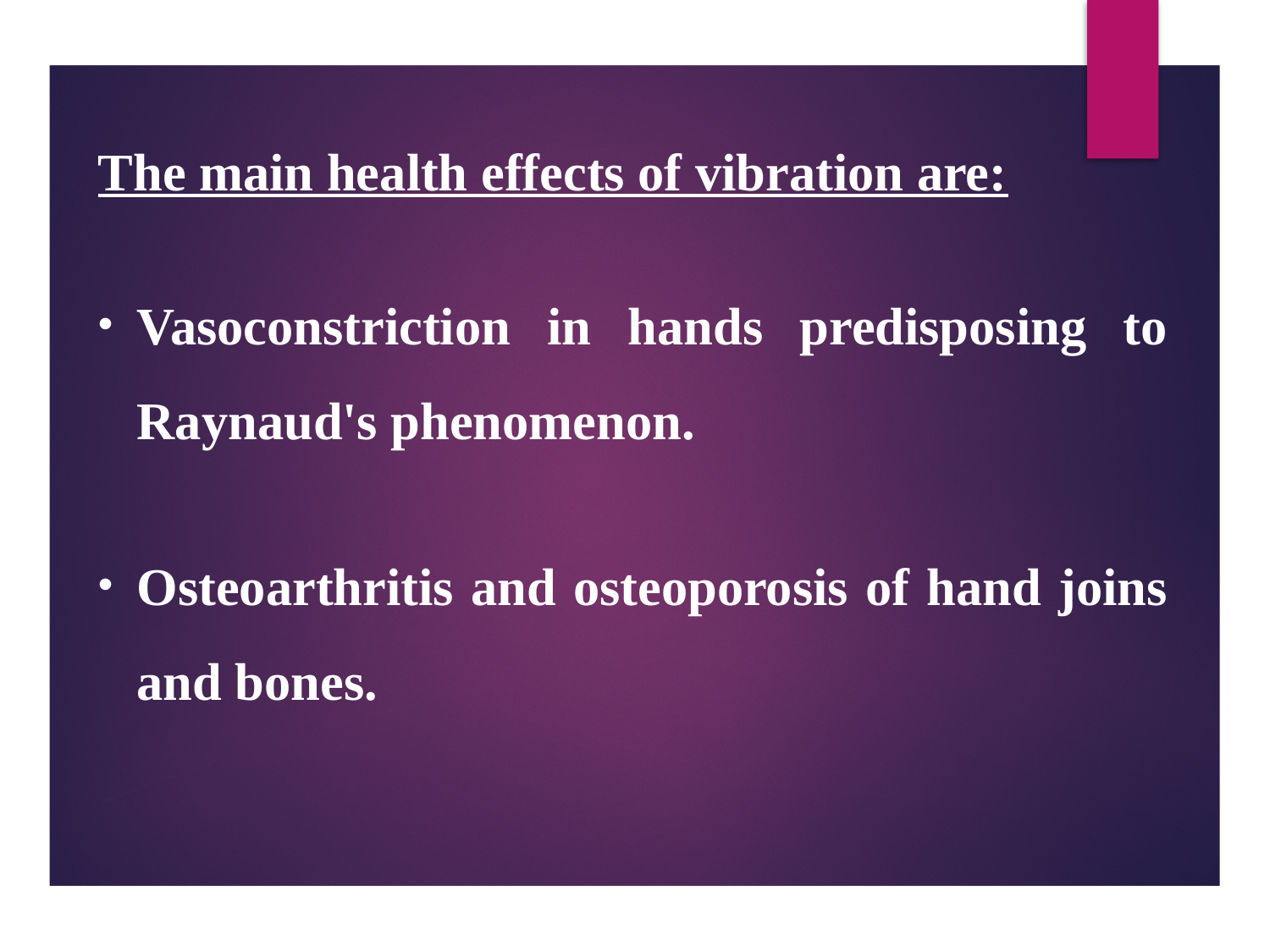

The main health effects of vibration are:

Vasoconstriction in hands predisposing to Raynaud's phenomenon.

Osteoarthritis and osteoporosis of hand joins and bones.